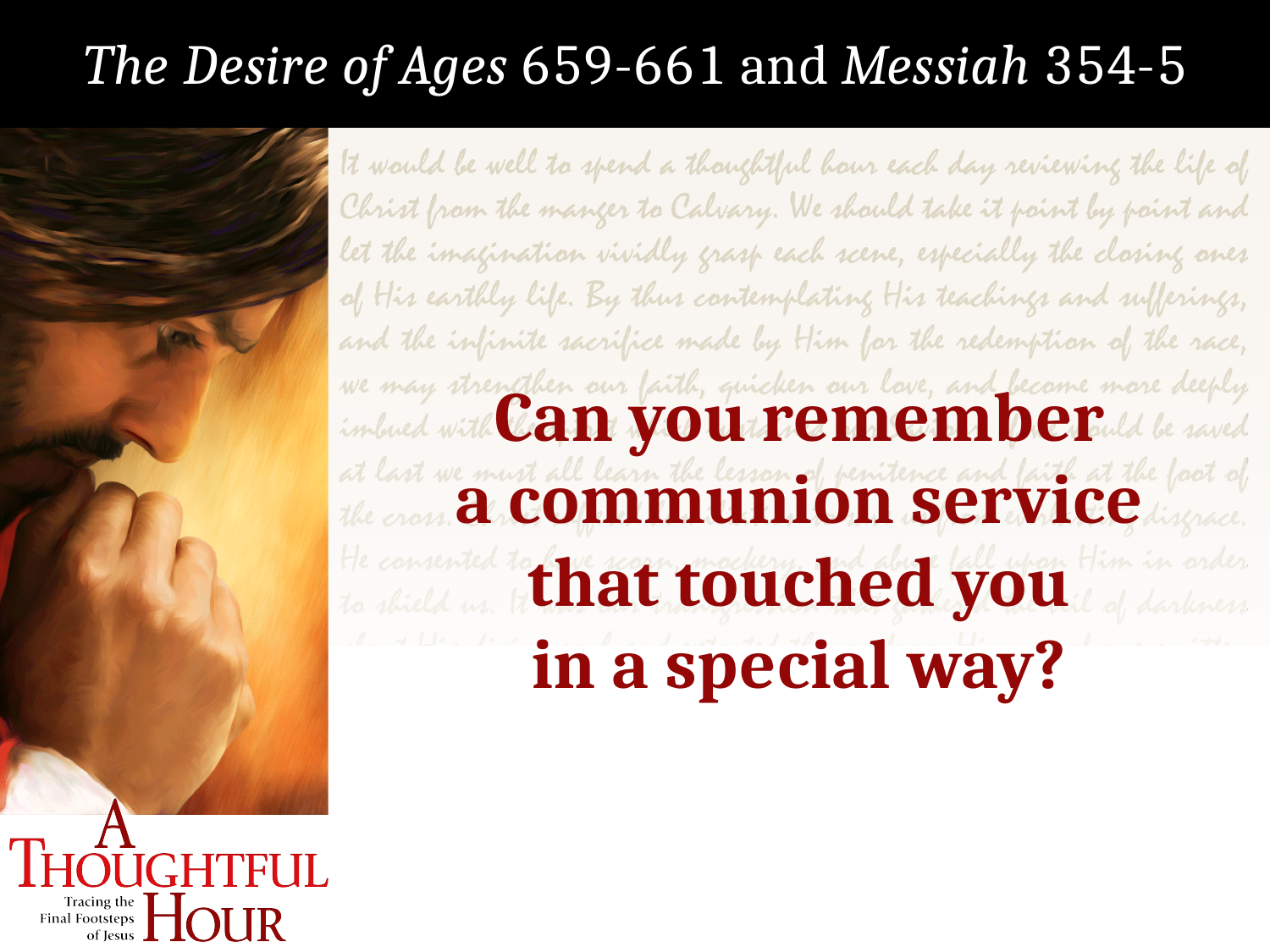

The Desire of Ages 659-661 and Messiah 354-5
Can you remember
a communion service that touched you
in a special way?